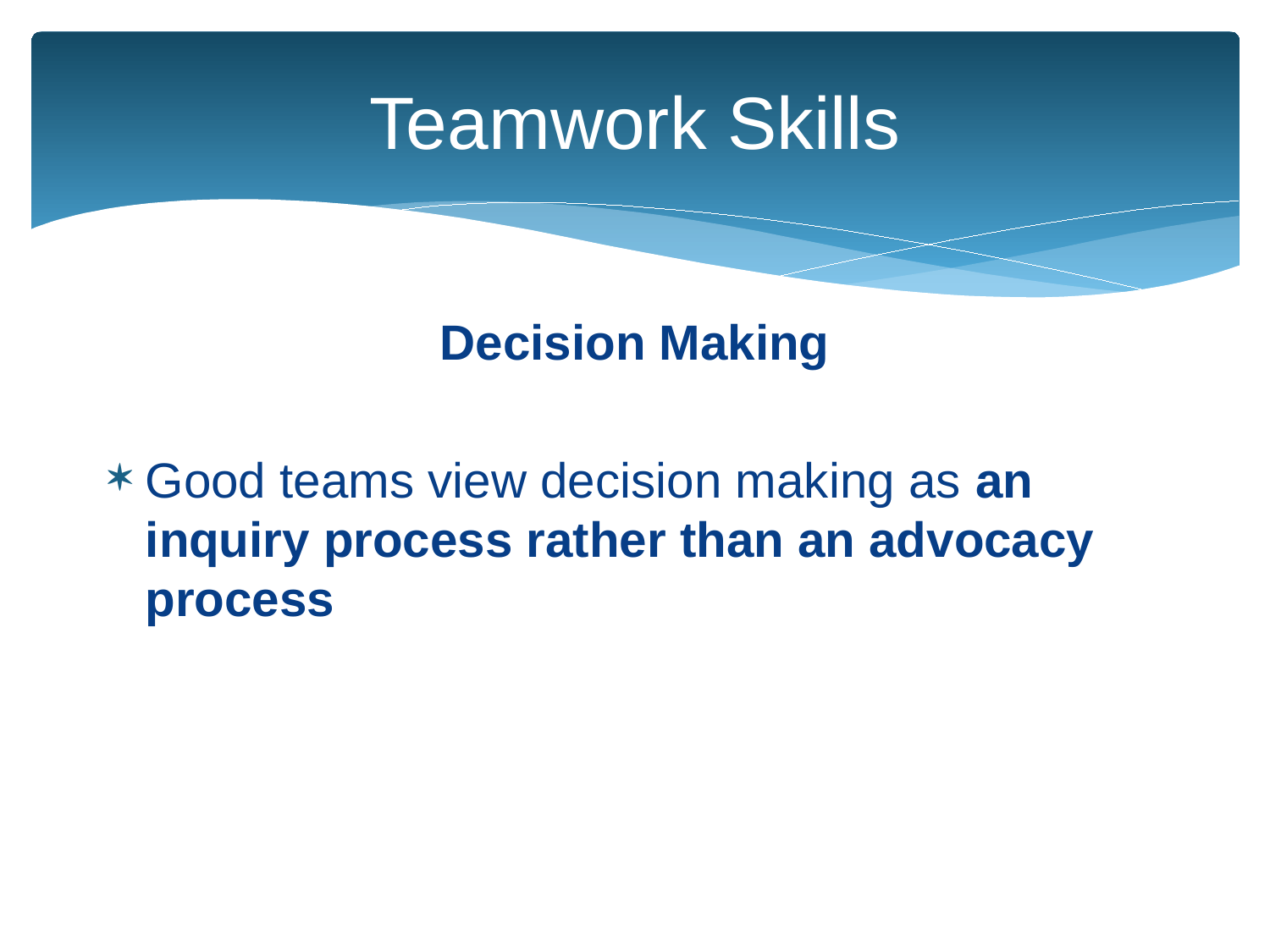

# Teamwork Skills
Decision Making

Good teams view decision making as an inquiry process rather than an advocacy process